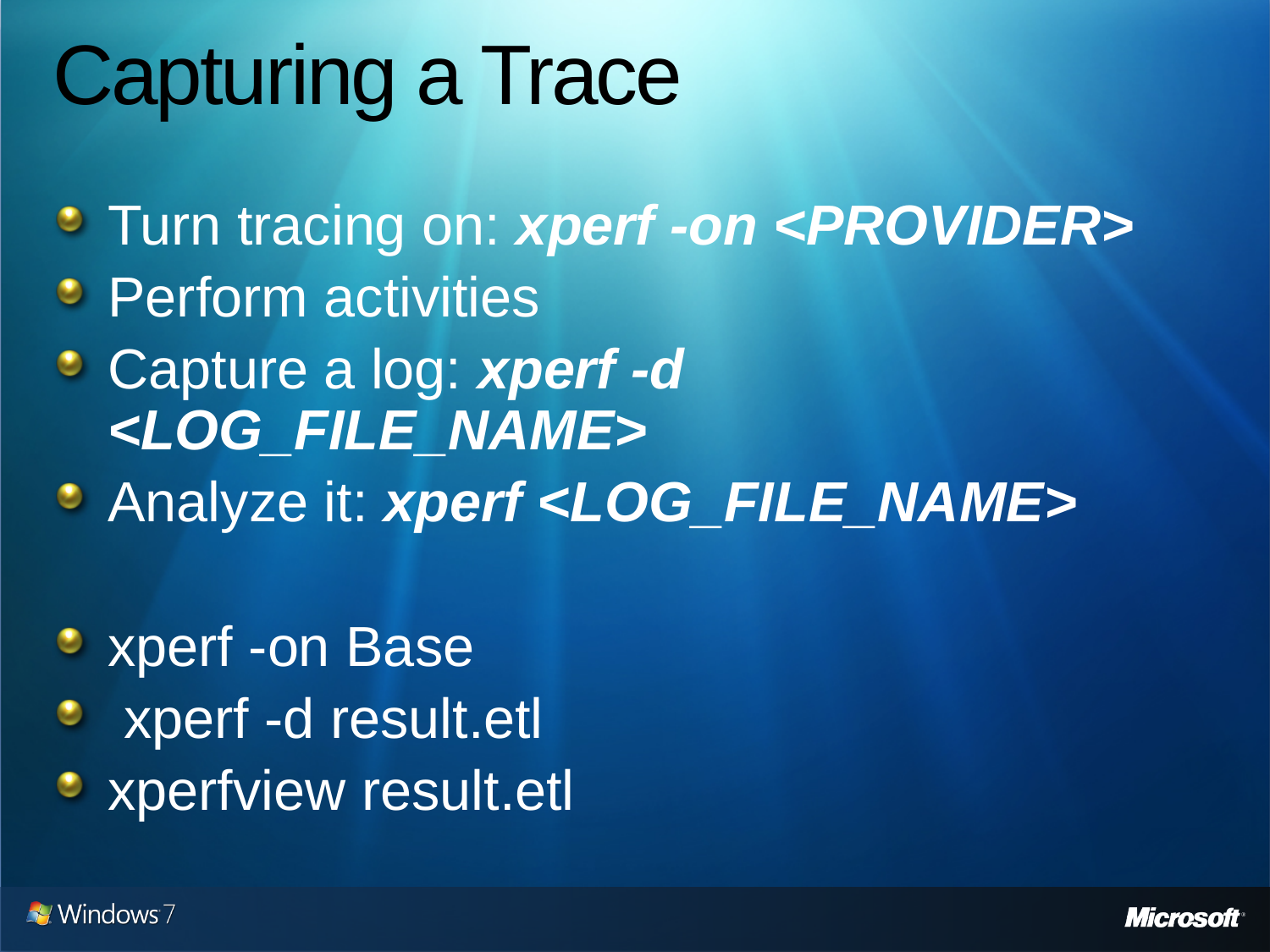

# Capturing a Trace
Turn tracing on: xperf -on <PROVIDER>
Perform activities
Capture a log: xperf -d <LOG_FILE_NAME>
Analyze it: xperf <LOG_FILE_NAME>

xperf -on Base
 xperf -d result.etl
xperfview result.etl